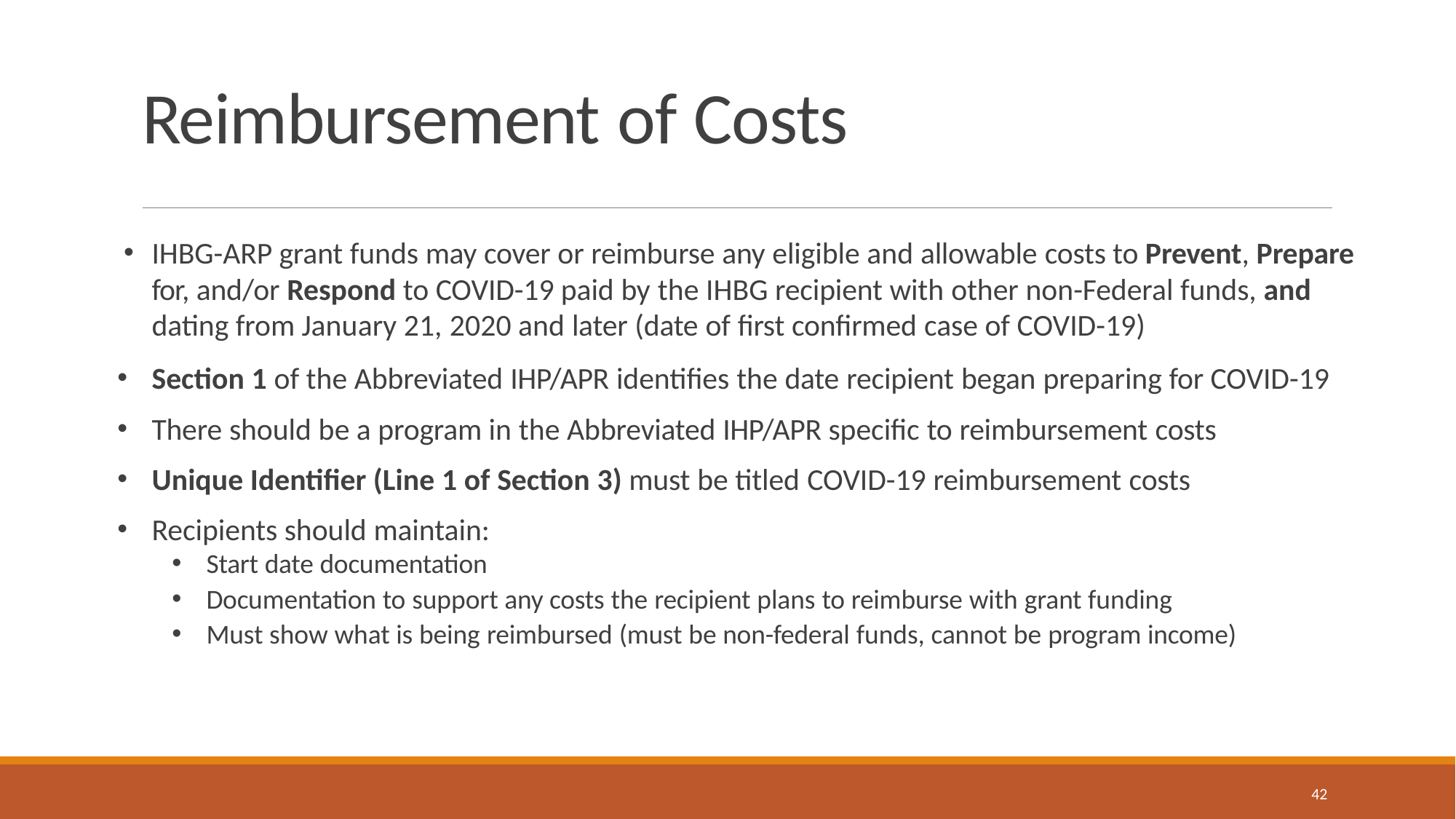

# Reimbursement of Costs
IHBG-ARP grant funds may cover or reimburse any eligible and allowable costs to Prevent, Prepare for, and/or Respond to COVID-19 paid by the IHBG recipient with other non-Federal funds, and dating from January 21, 2020 and later (date of first confirmed case of COVID-19)
Section 1 of the Abbreviated IHP/APR identifies the date recipient began preparing for COVID-19
There should be a program in the Abbreviated IHP/APR specific to reimbursement costs
Unique Identifier (Line 1 of Section 3) must be titled COVID-19 reimbursement costs
Recipients should maintain:
Start date documentation
Documentation to support any costs the recipient plans to reimburse with grant funding
Must show what is being reimbursed (must be non-federal funds, cannot be program income)
42